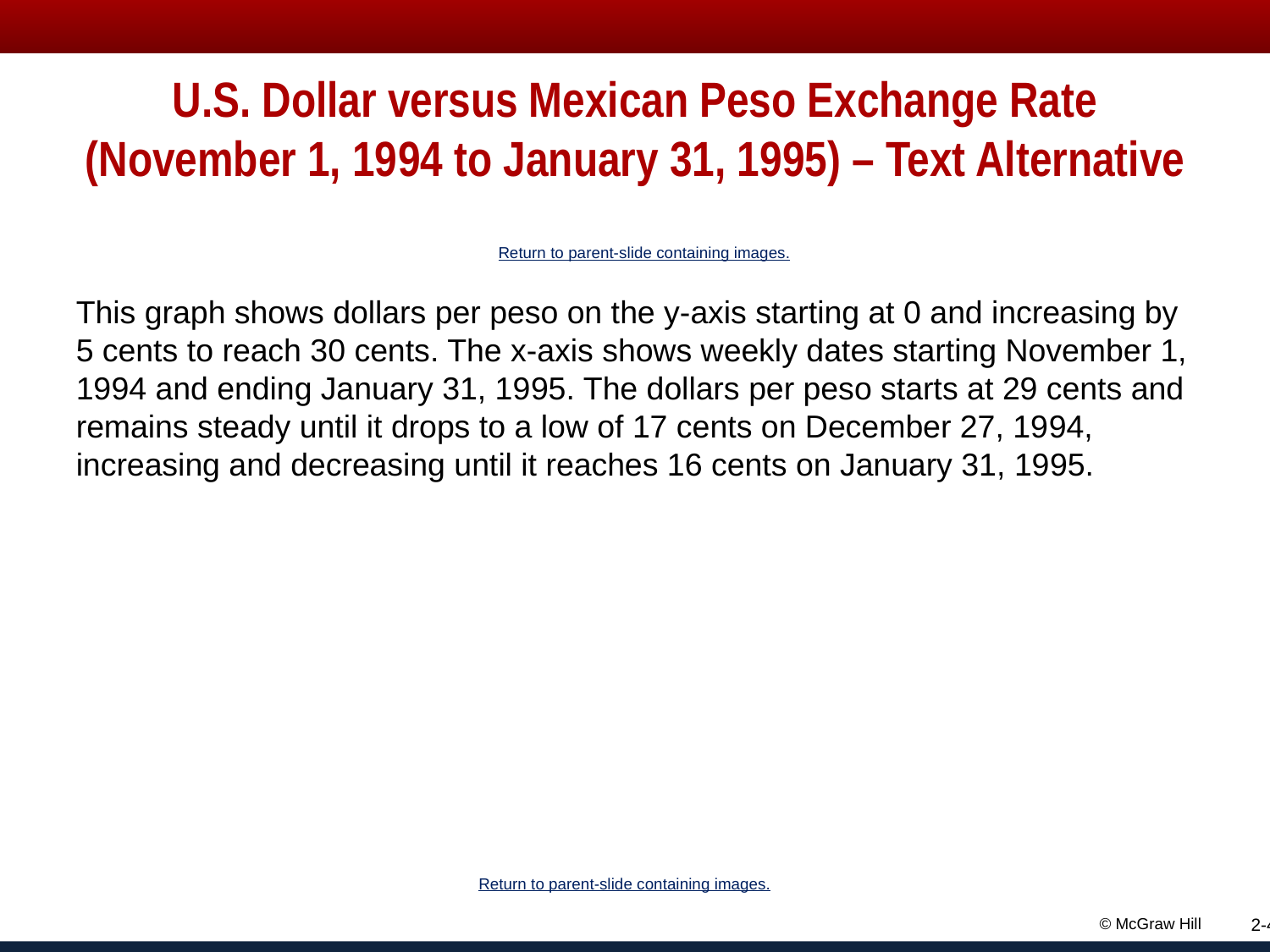

# U.S. Dollar versus Mexican Peso Exchange Rate (November 1, 19 94 to January 31, 19 95) – Text Alternative
Return to parent-slide containing images.
This graph shows dollars per peso on the y-axis starting at 0 and increasing by 5 cents to reach 30 cents. The x-axis shows weekly dates starting November 1, 19 94 and ending January 31, 19 95. The dollars per peso starts at 29 cents and remains steady until it drops to a low of 17 cents on December 27, 19 94, increasing and decreasing until it reaches 16 cents on January 31, 19 95.
Return to parent-slide containing images.